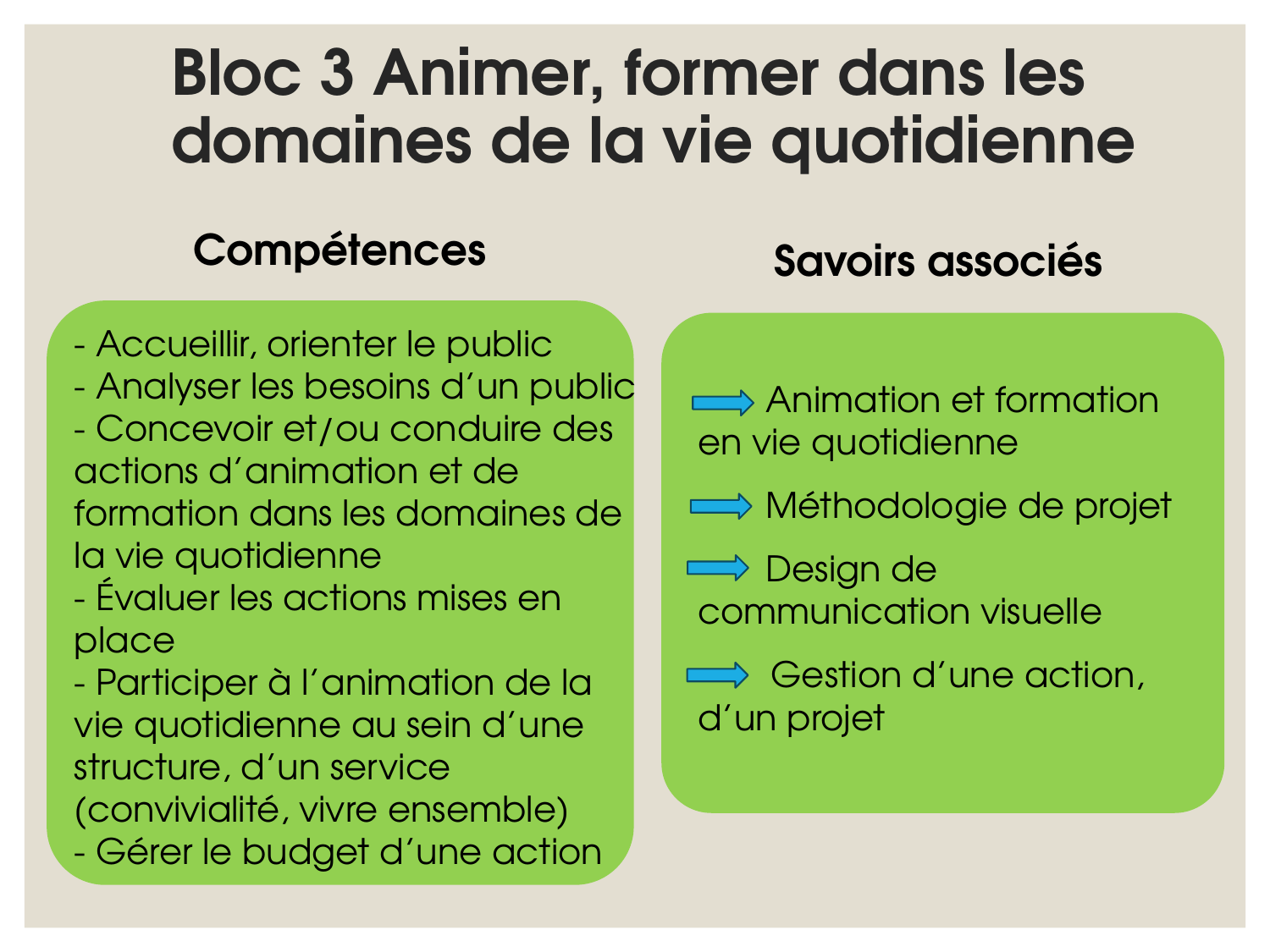

# Bloc 3 Animer, former dans les domaines de la vie quotidienne

Compétences
Savoirs associés

       Animation et formation en vie quotidienne

       Méthodologie de projet

       Design de communication visuelle

          Gestion d’une action, d’un projet

- Accueillir, orienter le public
- Analyser les besoins d’un public
- Concevoir et/ou conduire des actions d’animation et de formation dans les domaines de la vie quotidienne
- Évaluer les actions mises en place
- Participer à l’animation de la vie quotidienne au sein d’une structure, d’un service (convivialité, vivre ensemble)
- Gérer le budget d’une action